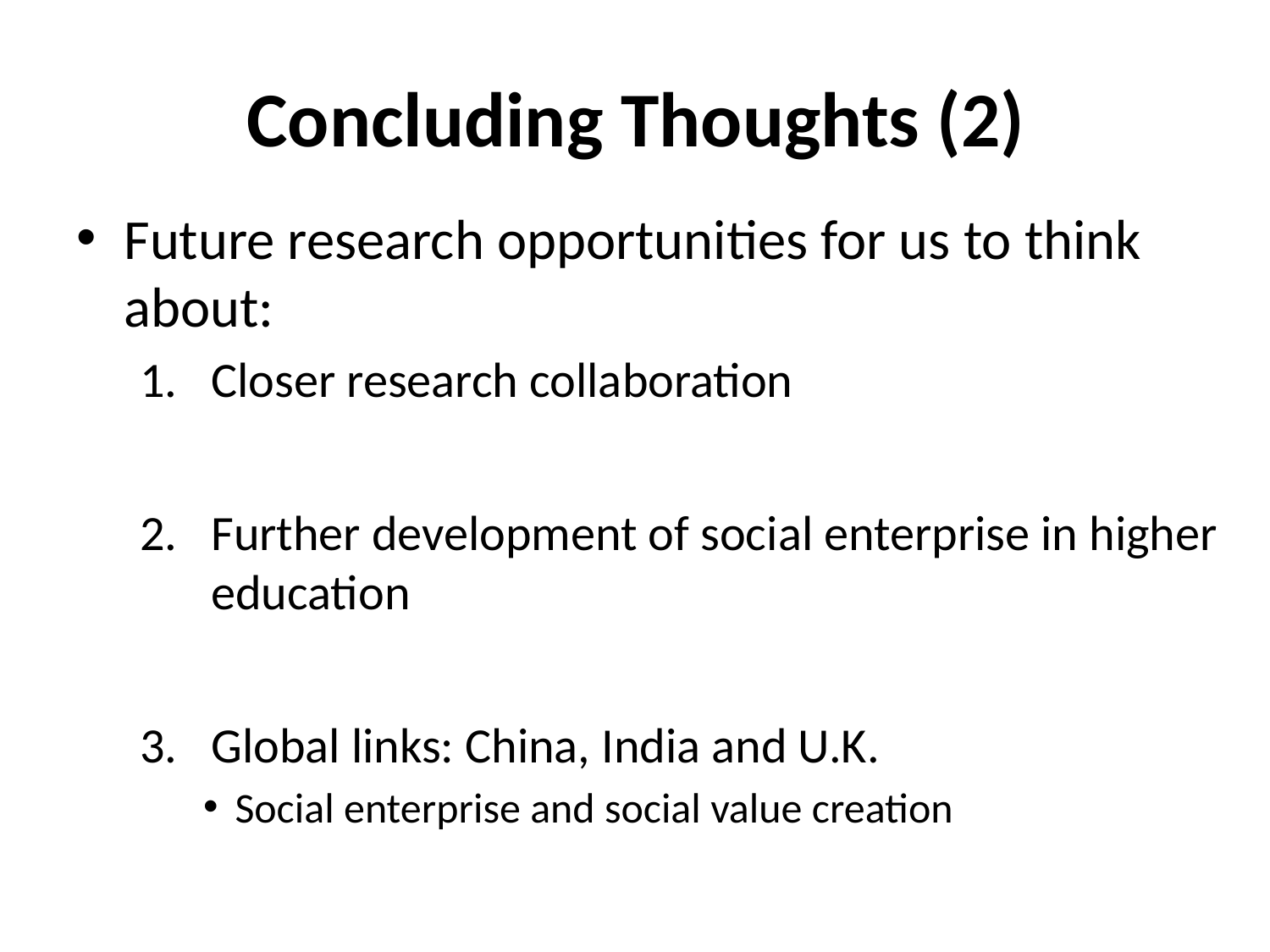

# Concluding Thoughts (2)
Future research opportunities for us to think about:
Closer research collaboration

Further development of social enterprise in higher education

Global links: China, India and U.K.
Social enterprise and social value creation